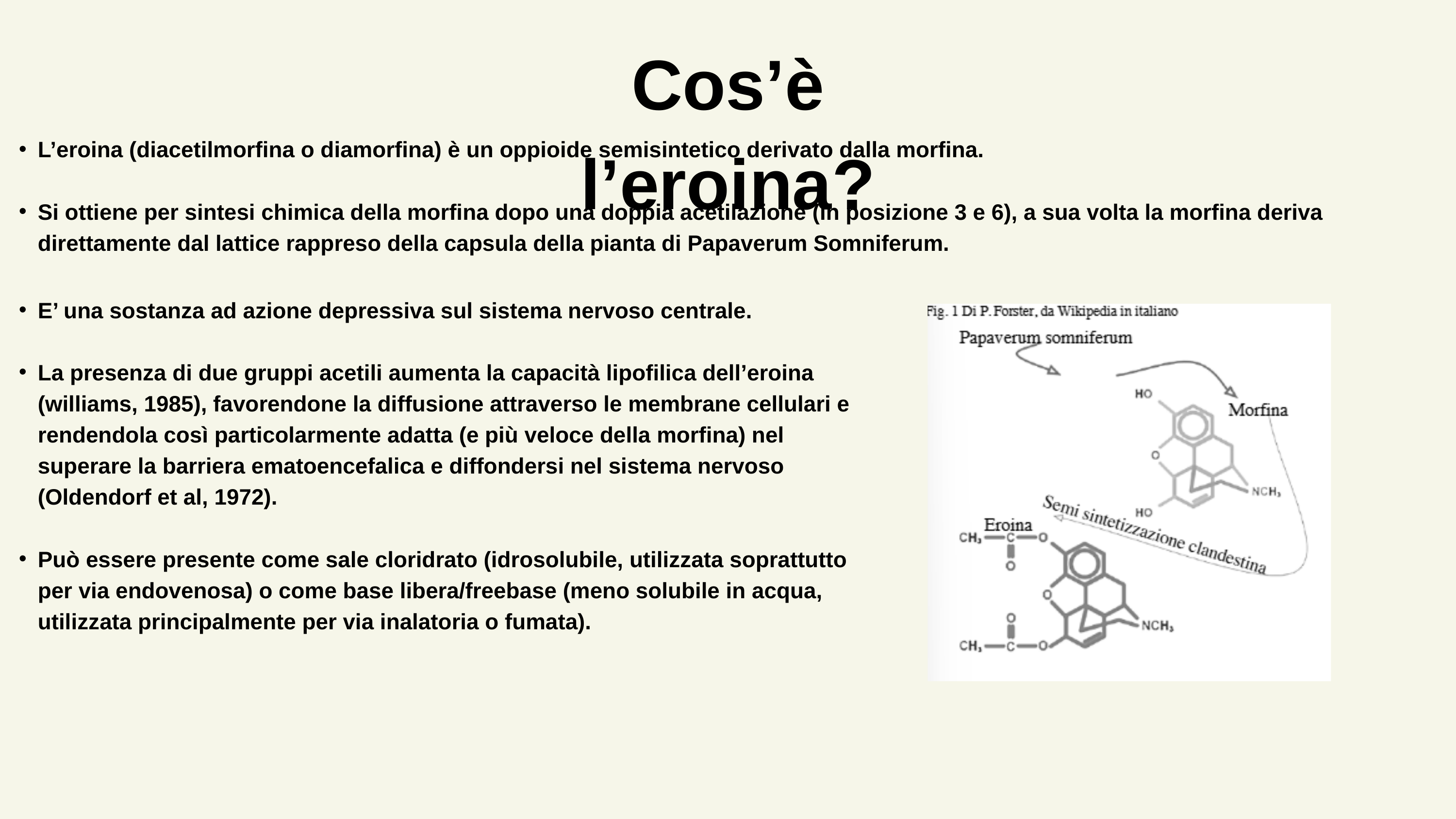

Cos’è l’eroina?
L’eroina (diacetilmorfina o diamorfina) è un oppioide semisintetico derivato dalla morfina.

Si ottiene per sintesi chimica della morfina dopo una doppia acetilazione (in posizione 3 e 6), a sua volta la morfina deriva direttamente dal lattice rappreso della capsula della pianta di Papaverum Somniferum.

E’ una sostanza ad azione depressiva sul sistema nervoso centrale.

La presenza di due gruppi acetili aumenta la capacità lipofilica dell’eroina (williams, 1985), favorendone la diffusione attraverso le membrane cellulari e rendendola così particolarmente adatta (e più veloce della morfina) nel superare la barriera ematoencefalica e diffondersi nel sistema nervoso (Oldendorf et al, 1972).

Può essere presente come sale cloridrato (idrosolubile, utilizzata soprattutto per via endovenosa) o come base libera/freebase (meno solubile in acqua, utilizzata principalmente per via inalatoria o fumata).